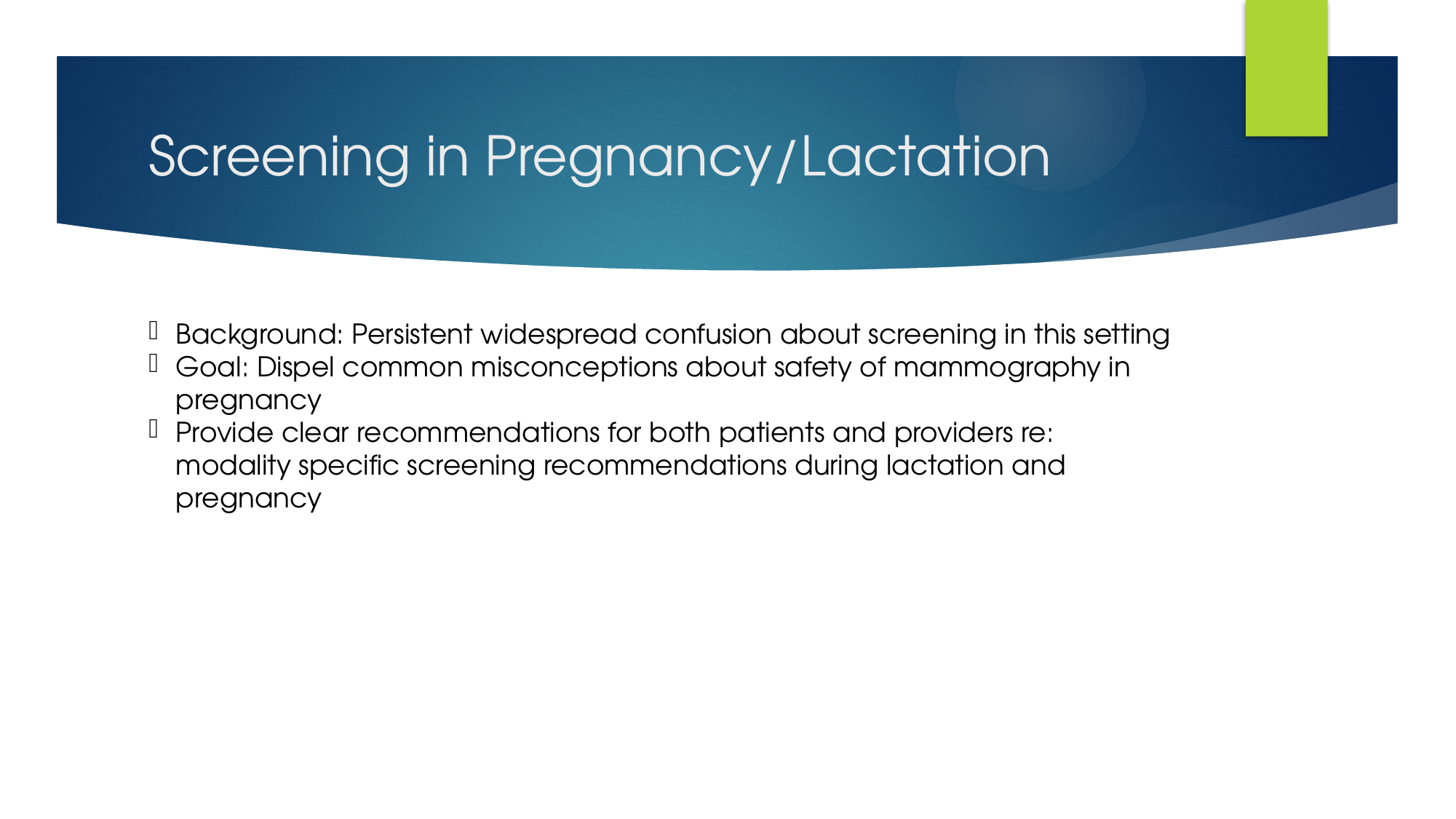

# Screening in Pregnancy/Lactation
Background: Persistent widespread confusion about screening in this setting
Goal: Dispel common misconceptions about safety of mammography in pregnancy
Provide clear recommendations for both patients and providers re: modality specific screening recommendations during lactation and pregnancy